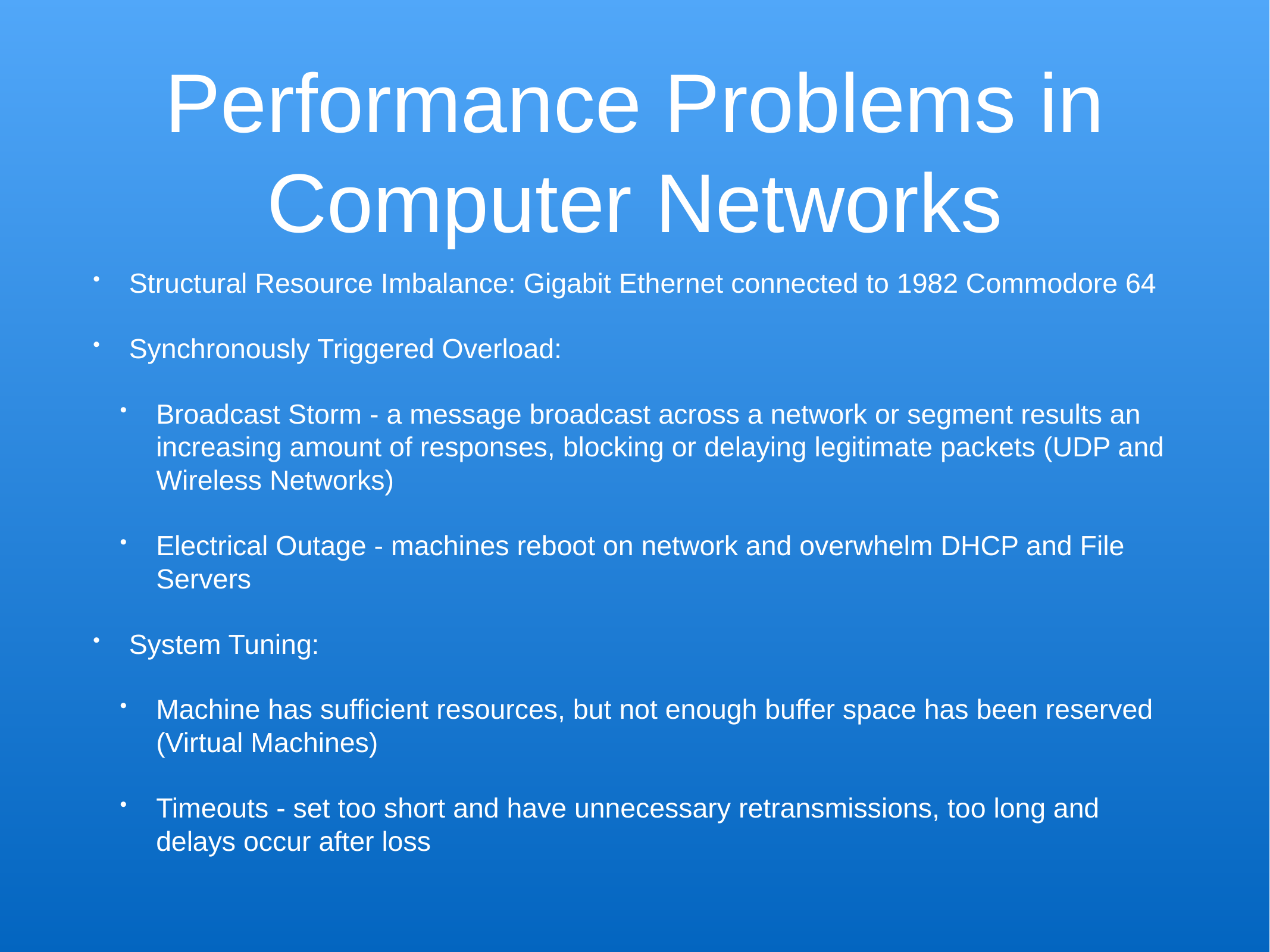

# Performance Problems in Computer Networks
Structural Resource Imbalance: Gigabit Ethernet connected to 1982 Commodore 64
Synchronously Triggered Overload:
Broadcast Storm - a message broadcast across a network or segment results an increasing amount of responses, blocking or delaying legitimate packets (UDP and Wireless Networks)
Electrical Outage - machines reboot on network and overwhelm DHCP and File Servers
System Tuning:
Machine has sufficient resources, but not enough buffer space has been reserved (Virtual Machines)
Timeouts - set too short and have unnecessary retransmissions, too long and delays occur after loss